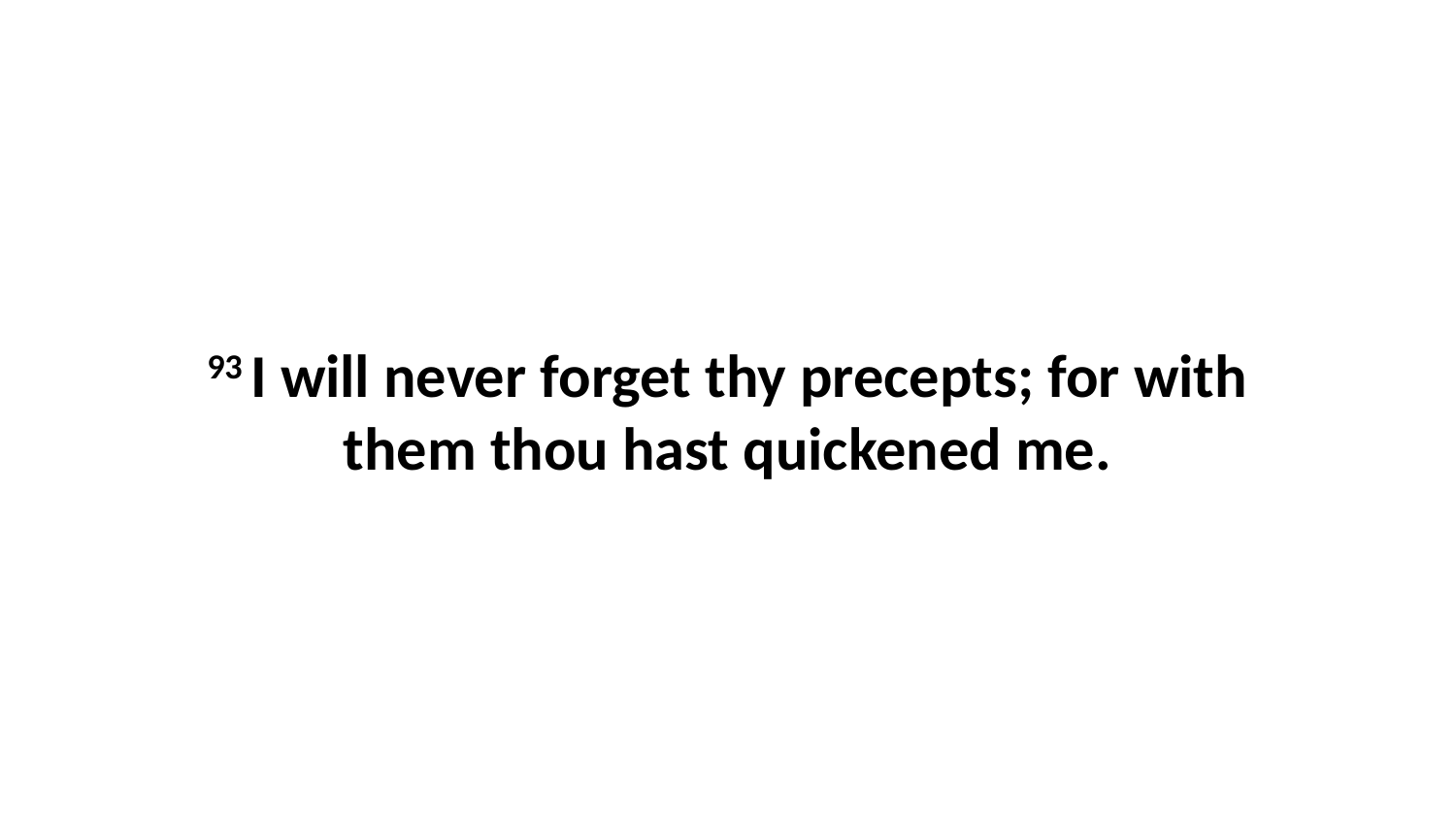

93 I will never forget thy precepts; for with them thou hast quickened me.